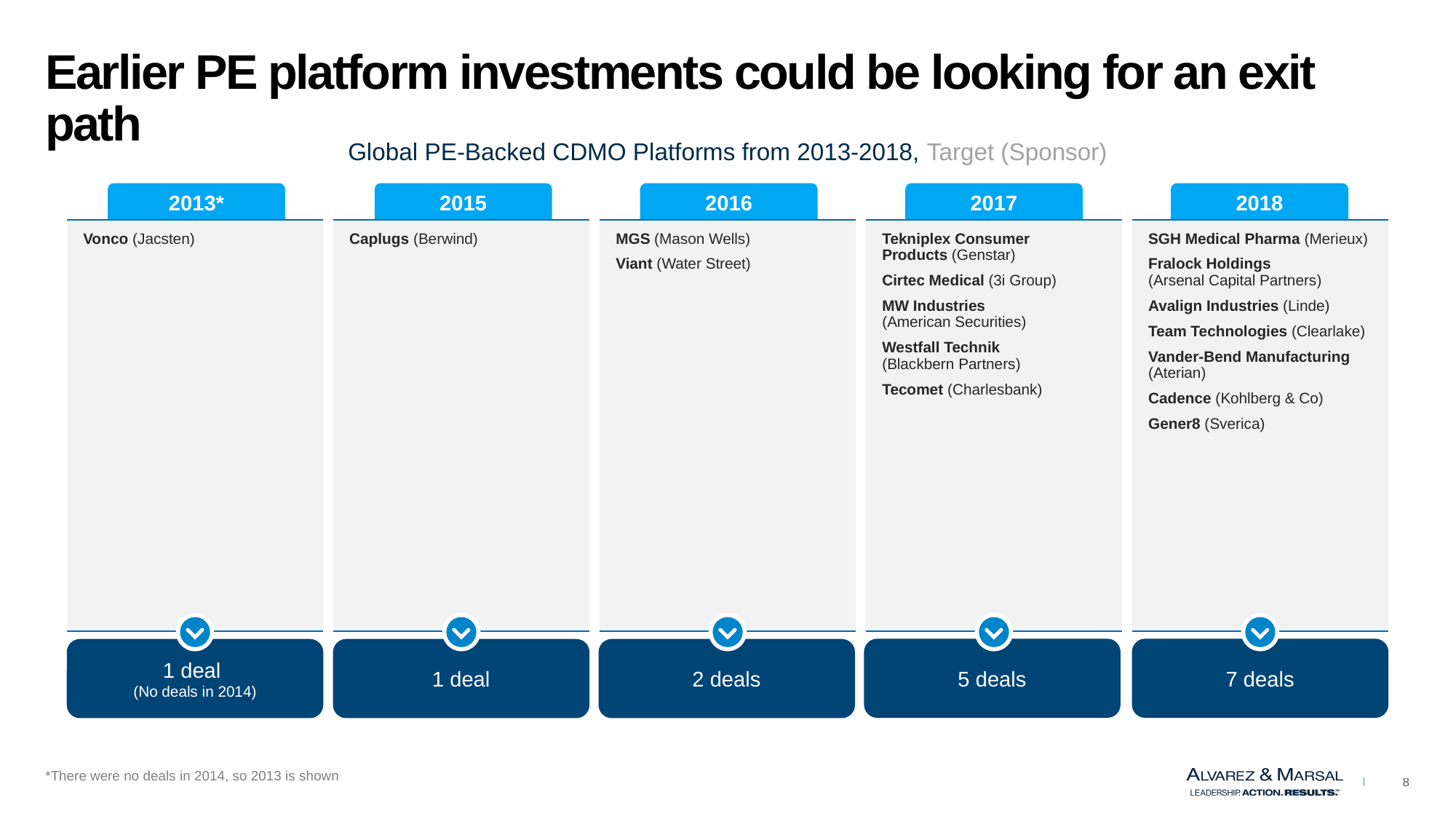

# Earlier PE platform investments could be looking for an exit path
Global PE-Backed CDMO Platforms from 2013-2018, Target (Sponsor)
2013*
2015
2016
2017
2018
Tekniplex Consumer
Products (Genstar)
Cirtec Medical (3i Group)
MW Industries
(American Securities)
Westfall Technik
(Blackbern Partners)
Tecomet (Charlesbank)
SGH Medical Pharma (Merieux)
Fralock Holdings
(Arsenal Capital Partners)
Avalign Industries (Linde)
Team Technologies (Clearlake)
Vander-Bend Manufacturing (Aterian)
Cadence (Kohlberg & Co)
Gener8 (Sverica)
Vonco (Jacsten)
Caplugs (Berwind)
MGS (Mason Wells)
Viant (Water Street)

5 deals
7 deals
1 deal
(No deals in 2014)
1 deal
2 deals
*There were no deals in 2014, so 2013 is shown
8